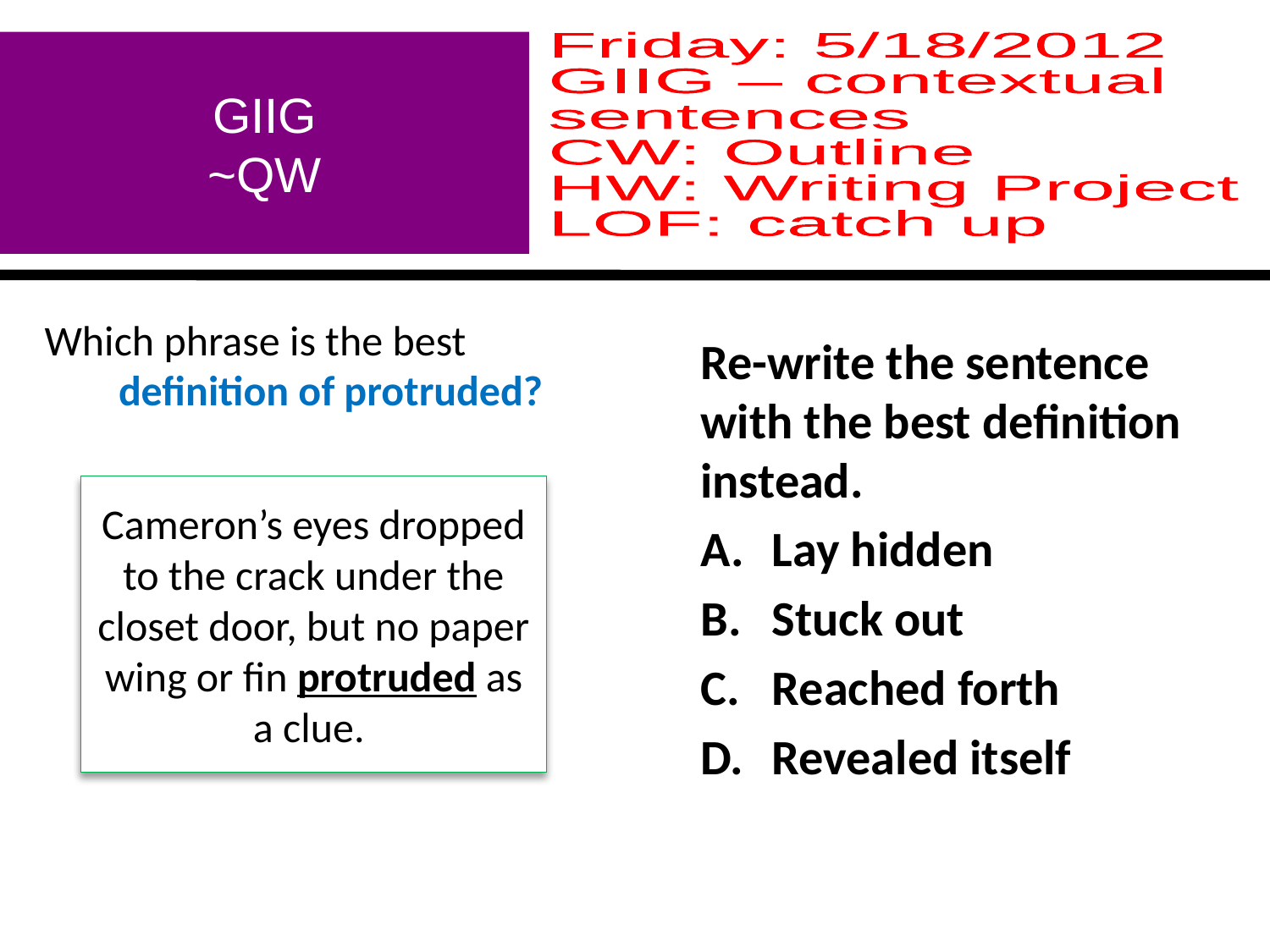

# GIIG ~QW
Friday: 5/18/2012
GIIG – contextual
sentences
CW: Outline
HW: Writing Project
LOF: catch up

Which phrase is the best definition of protruded?

Re-write the sentence with the best definition instead.
Lay hidden
Stuck out
Reached forth
Revealed itself
Cameron’s eyes dropped to the crack under the closet door, but no paper wing or fin protruded as a clue.